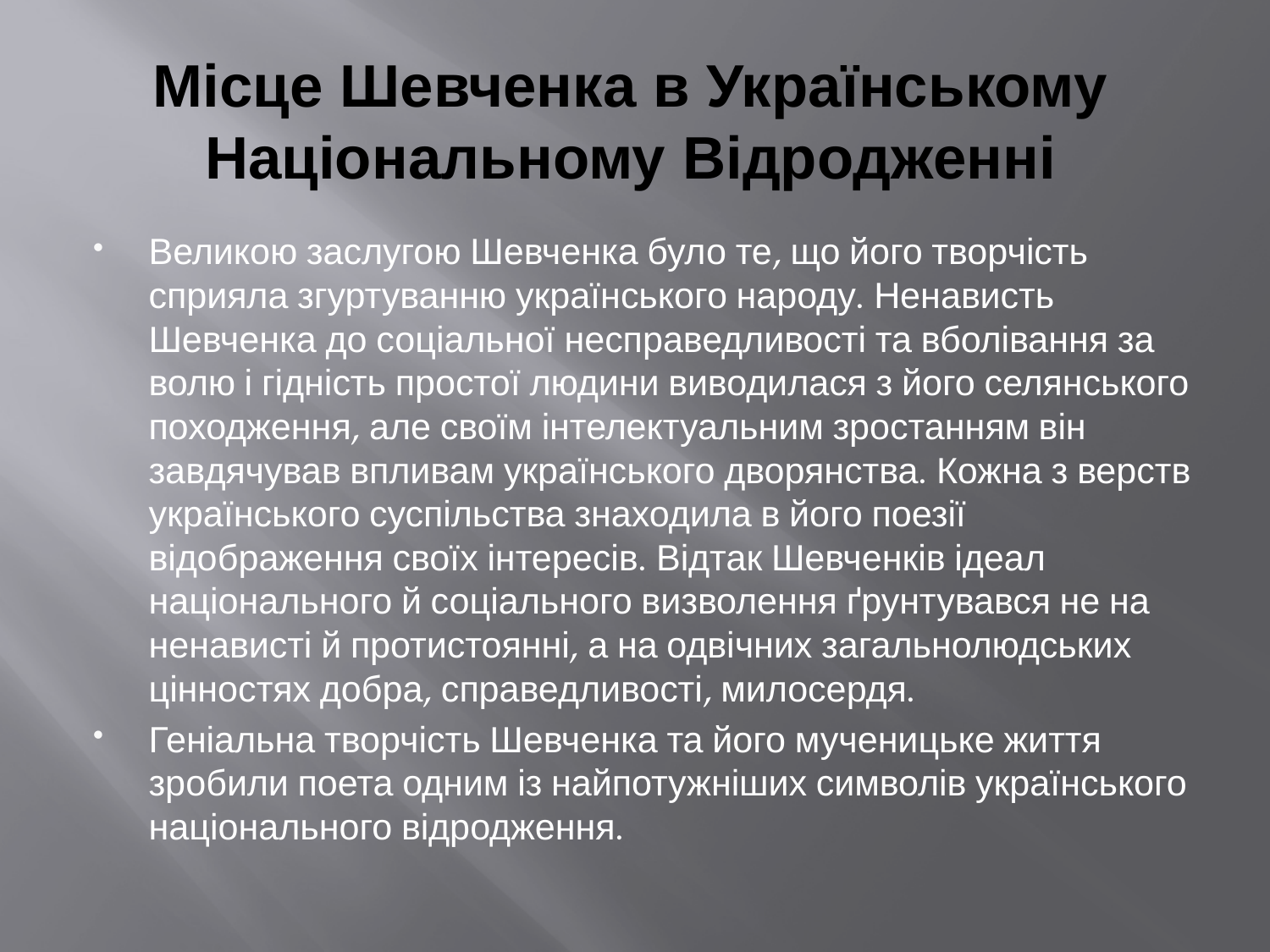

# Місце Шевченка в Українському Національному Відродженні
Великою заслугою Шевченка було те, що його творчість сприяла згуртуванню українського народу. Ненависть Шевченка до соціальної несправедливості та вболівання за волю і гідність простої людини виводилася з його селянського походження, але своїм інтелектуальним зростанням він завдячував впливам українського дворянства. Кожна з верств українського суспільства знаходила в його поезії відображення своїх інтересів. Відтак Шевченків ідеал національного й соціального визволення ґрунтувався не на ненависті й протистоянні, а на одвічних загальнолюдських цінностях добра, справедливості, милосердя.
Геніальна творчість Шевченка та його мученицьке життя зробили поета одним із найпотужніших символів українського національного відродження.